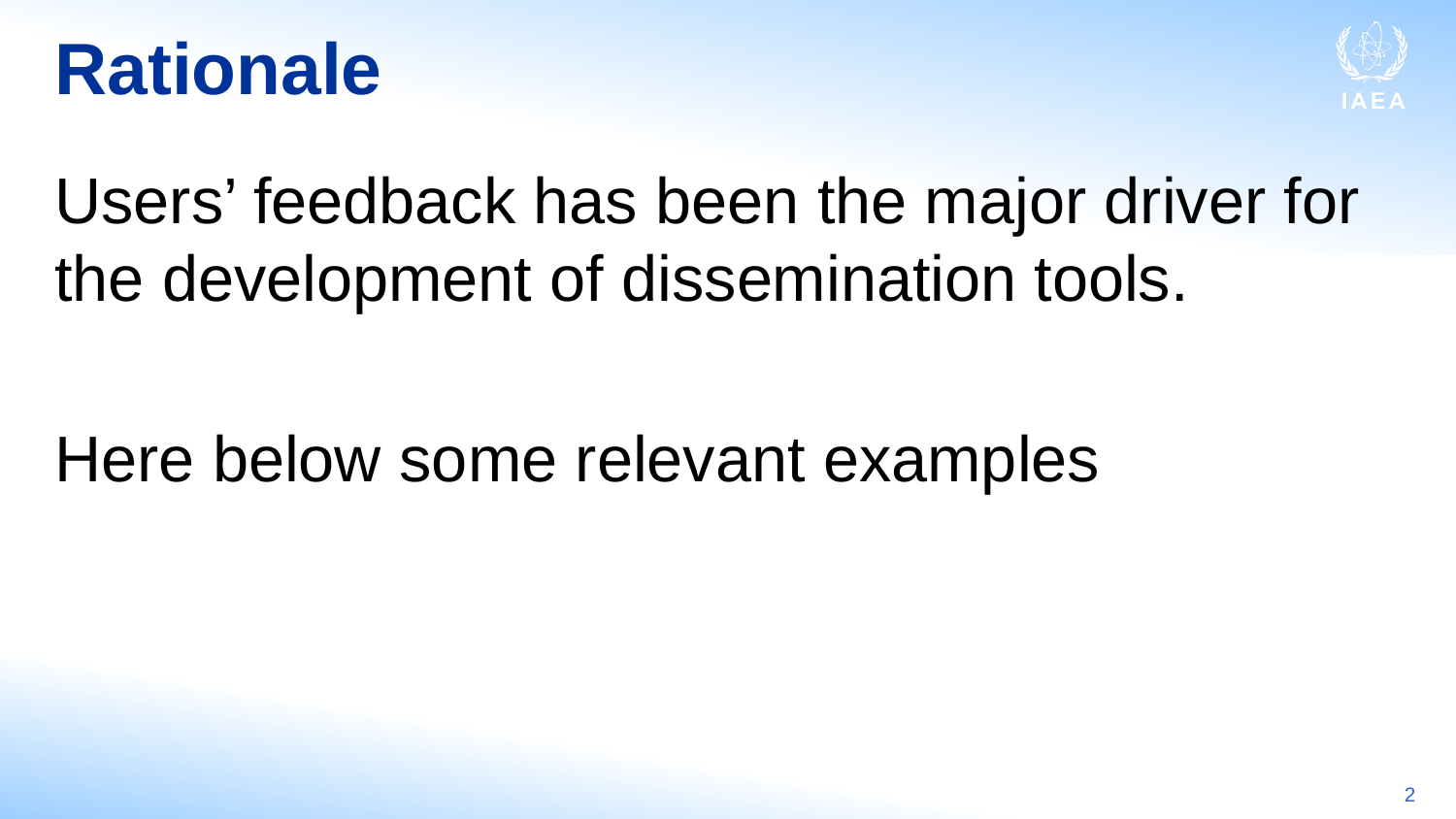

# Rationale
Users’ feedback has been the major driver for the development of dissemination tools.

Here below some relevant examples
2